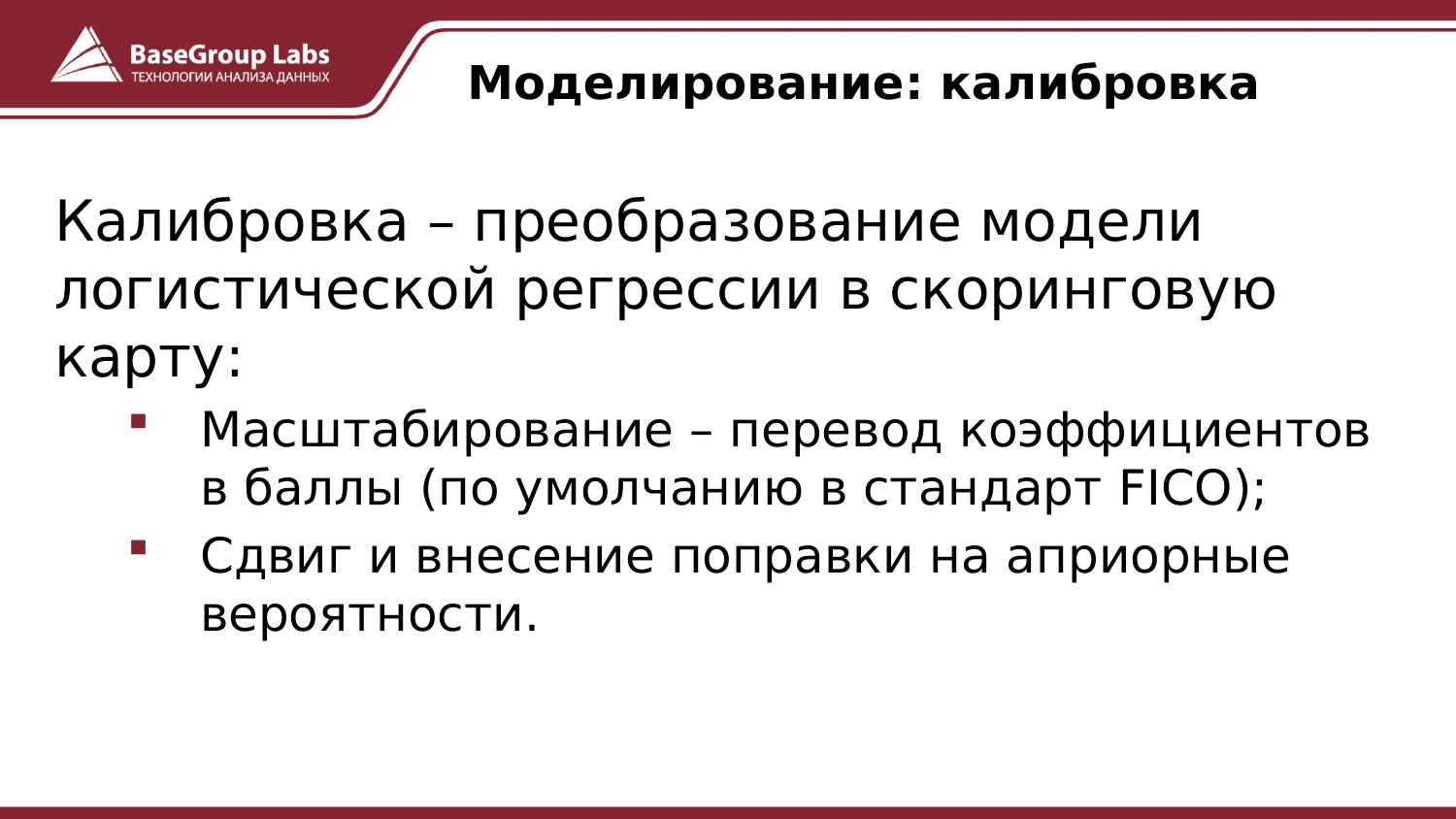

# Моделирование: калибровка
Калибровка – преобразование модели логистической регрессии в скоринговую карту:
Масштабирование – перевод коэффициентов в баллы (по умолчанию в стандарт FICO);
Сдвиг и внесение поправки на априорные вероятности.